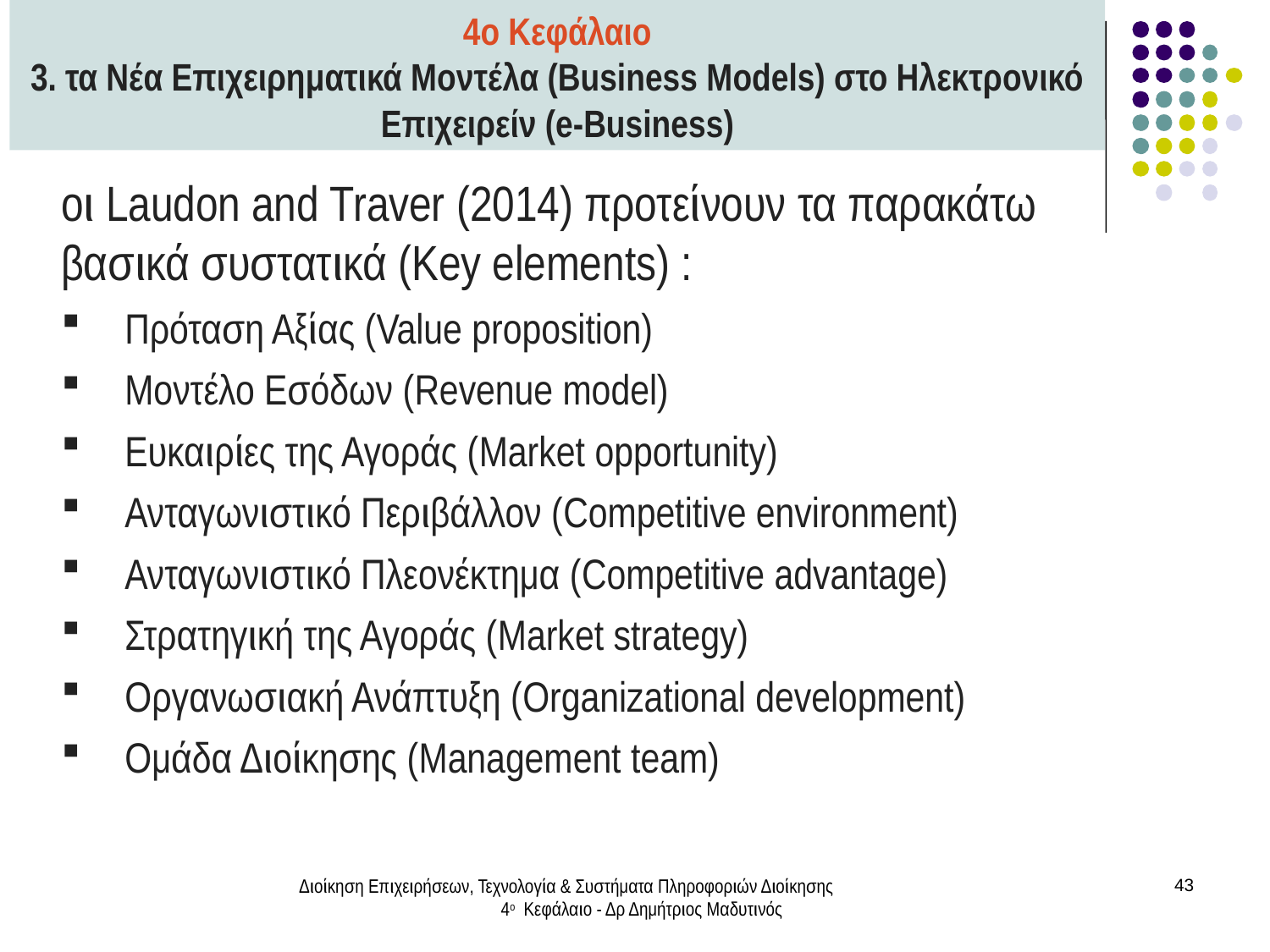

4ο Κεφάλαιο
3. τα Νέα Επιχειρηματικά Μοντέλα (Business Models) στο Ηλεκτρονικό Επιχειρείν (e-Business)
οι Laudon and Traver (2014) προτείνουν τα παρακάτω βασικά συστατικά (Key elements) :
Πρόταση Αξίας (Value proposition)
Μοντέλο Εσόδων (Revenue model)
Ευκαιρίες της Αγοράς (Market opportunity)
Ανταγωνιστικό Περιβάλλον (Competitive environment)
Ανταγωνιστικό Πλεονέκτημα (Competitive advantage)
Στρατηγική της Αγοράς (Market strategy)
Οργανωσιακή Ανάπτυξη (Organizational development)
Ομάδα Διοίκησης (Management team)

Διοίκηση Επιχειρήσεων, Τεχνολογία & Συστήματα Πληροφοριών Διοίκησης                                   4ο  Κεφάλαιο - Δρ Δημήτριος Μαδυτινός
43